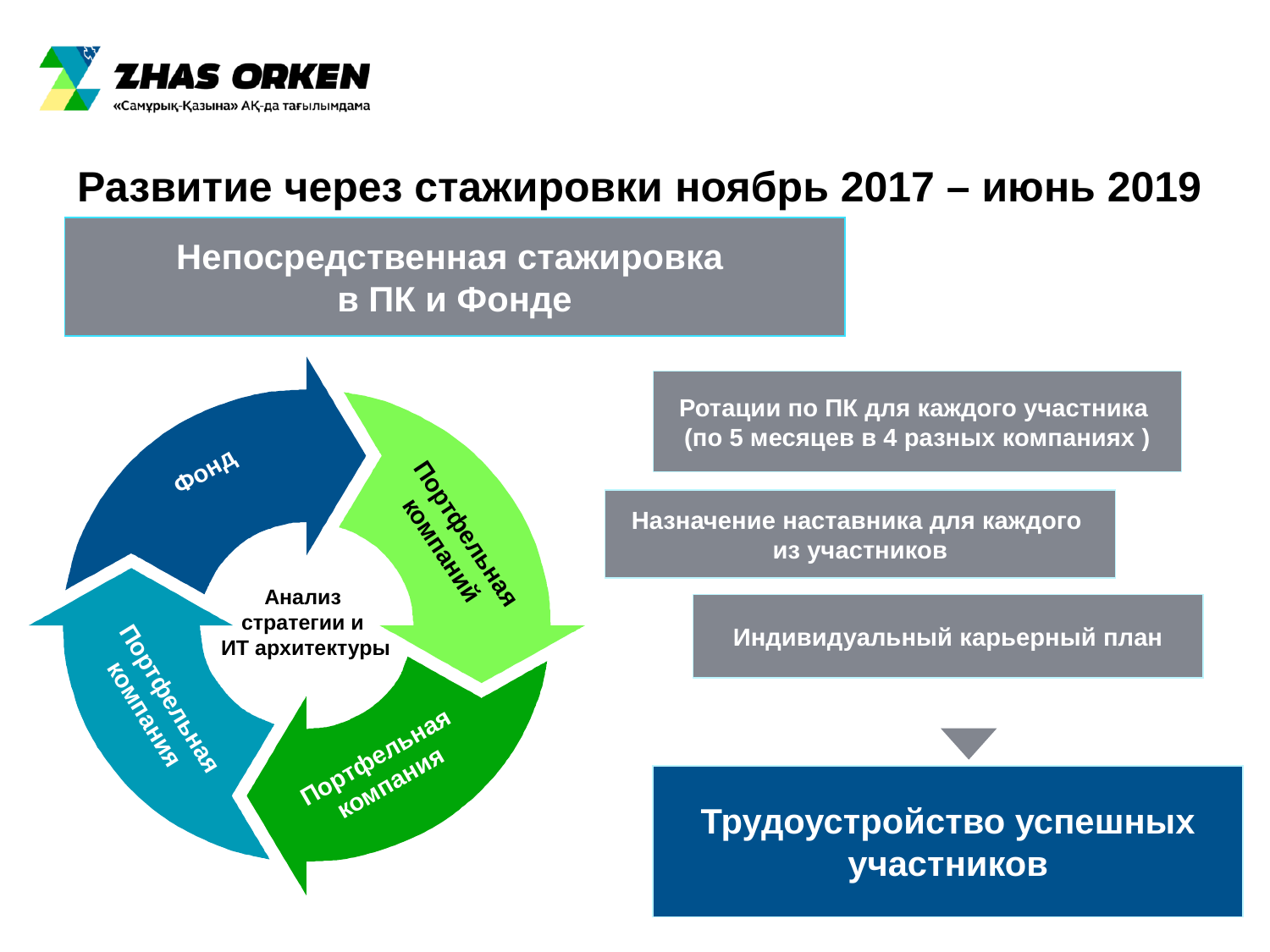

Развитие через стажировки ноябрь 2017 – июнь 2019
Непосредственная стажировка
в ПК и Фонде
Ротации по ПК для каждого участника
(по 5 месяцев в 4 разных компаниях )
Назначение наставника для каждого
из участников
Индивидуальный карьерный план

Трудоустройство успешных участников

Фонд
Портфельная компаний

Анализ
стратегии и
ИТ архитектуры

Портфельная компания
Портфельная компания